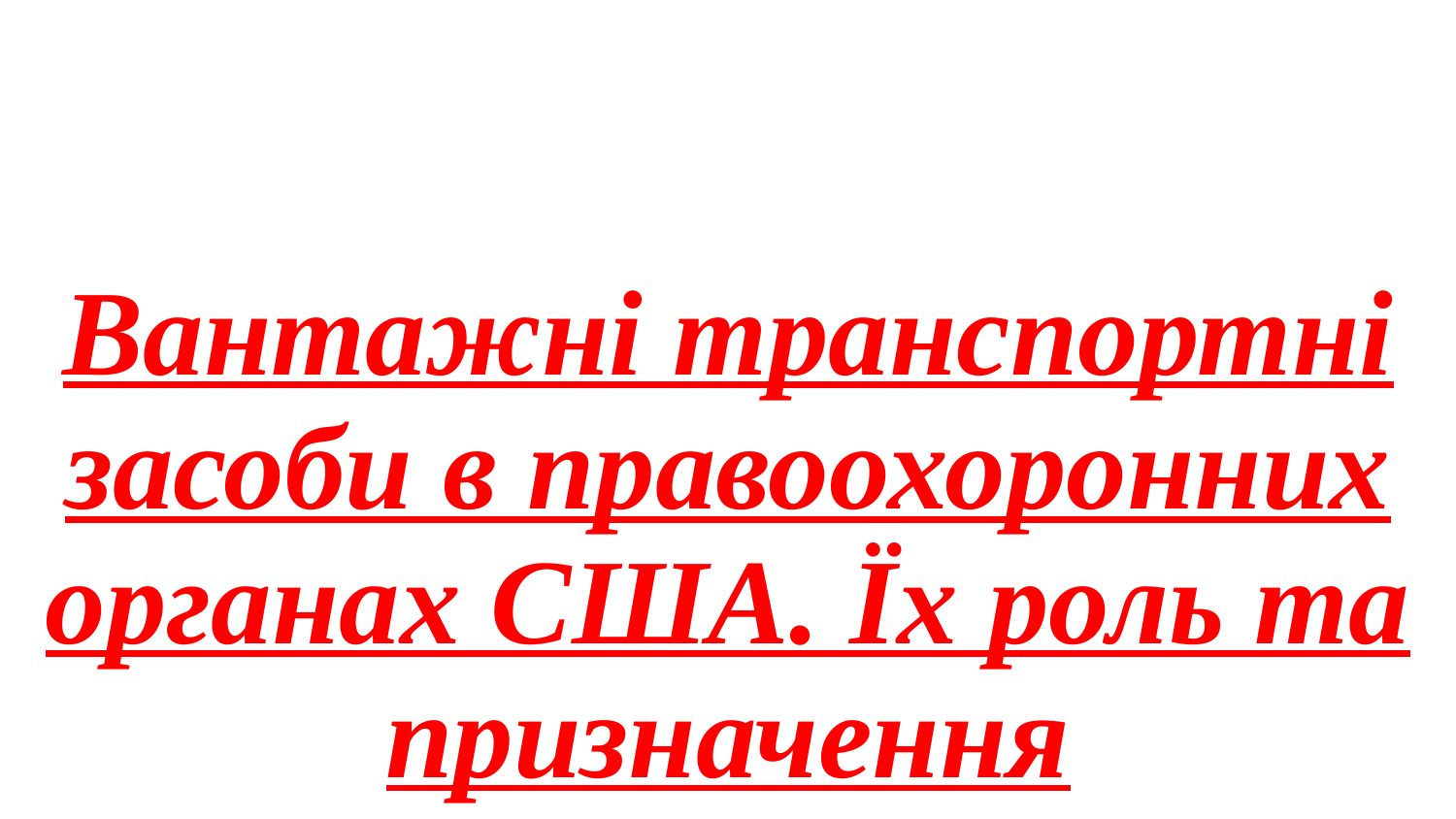

# Вантажні транспортні засоби в правоохоронних органах США. Їх роль та призначення